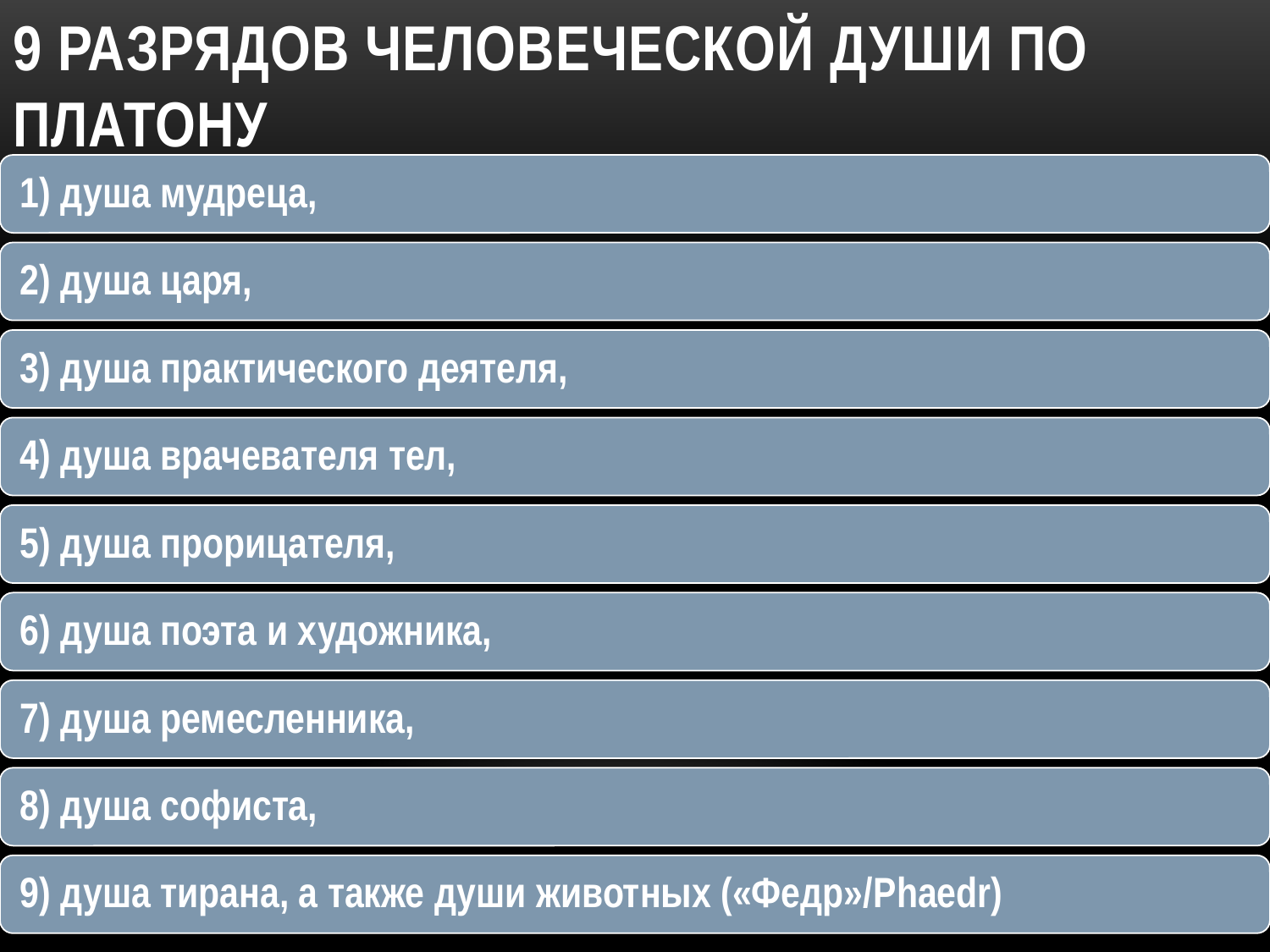

# 9 разрядов человеческой души по платону
1) душа мудреца,
2) душа царя,
3) душа практического деятеля,
4) душа врачевателя тел,
5) душа прорицателя,
6) душа поэта и художника,
7) душа ремесленника,
8) душа софиста,
9) душа тирана, а также души животных («Федр»/Phaedr)